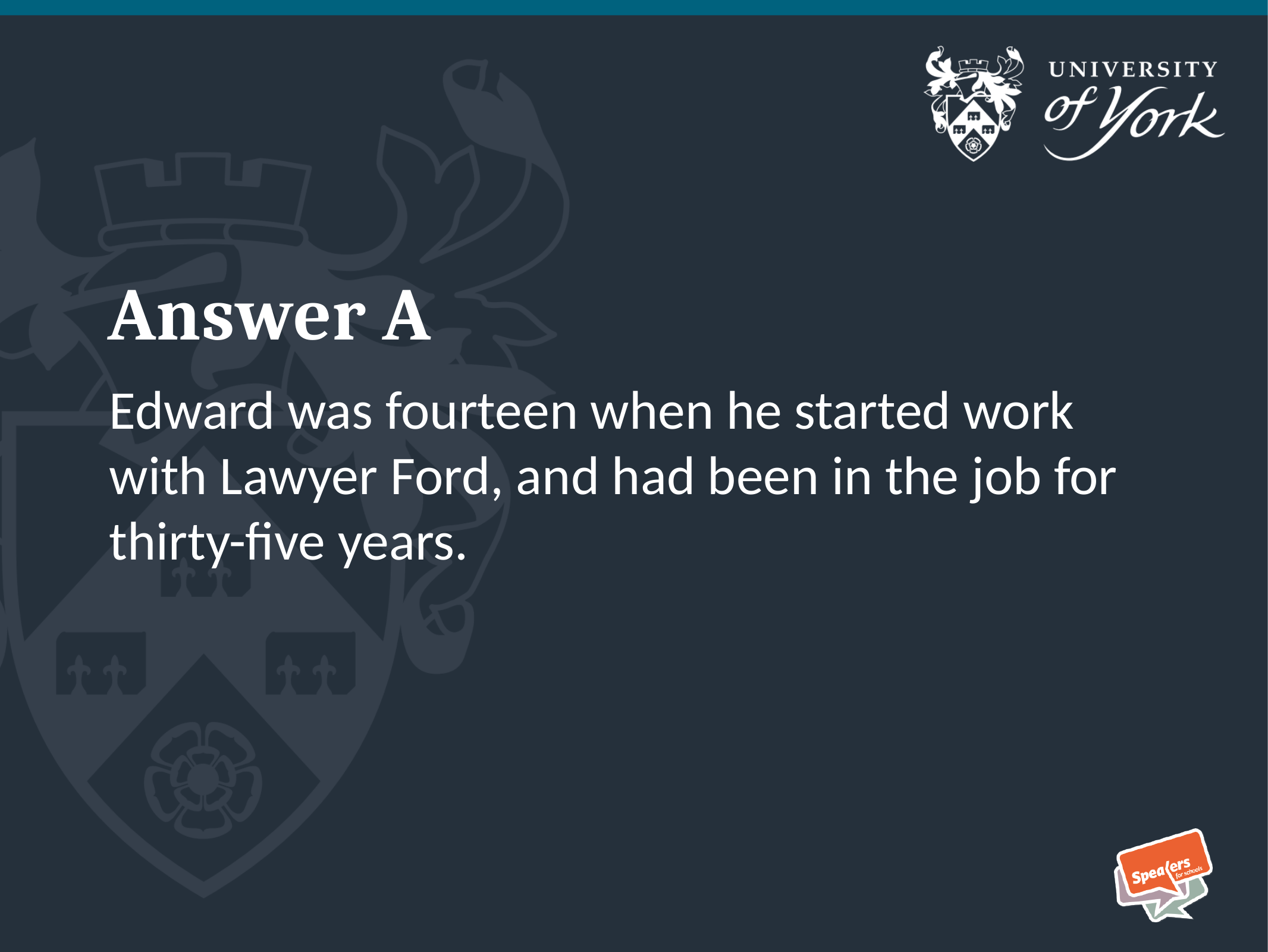

# Answer A
Edward was fourteen when he started work with Lawyer Ford, and had been in the job for thirty-five years.